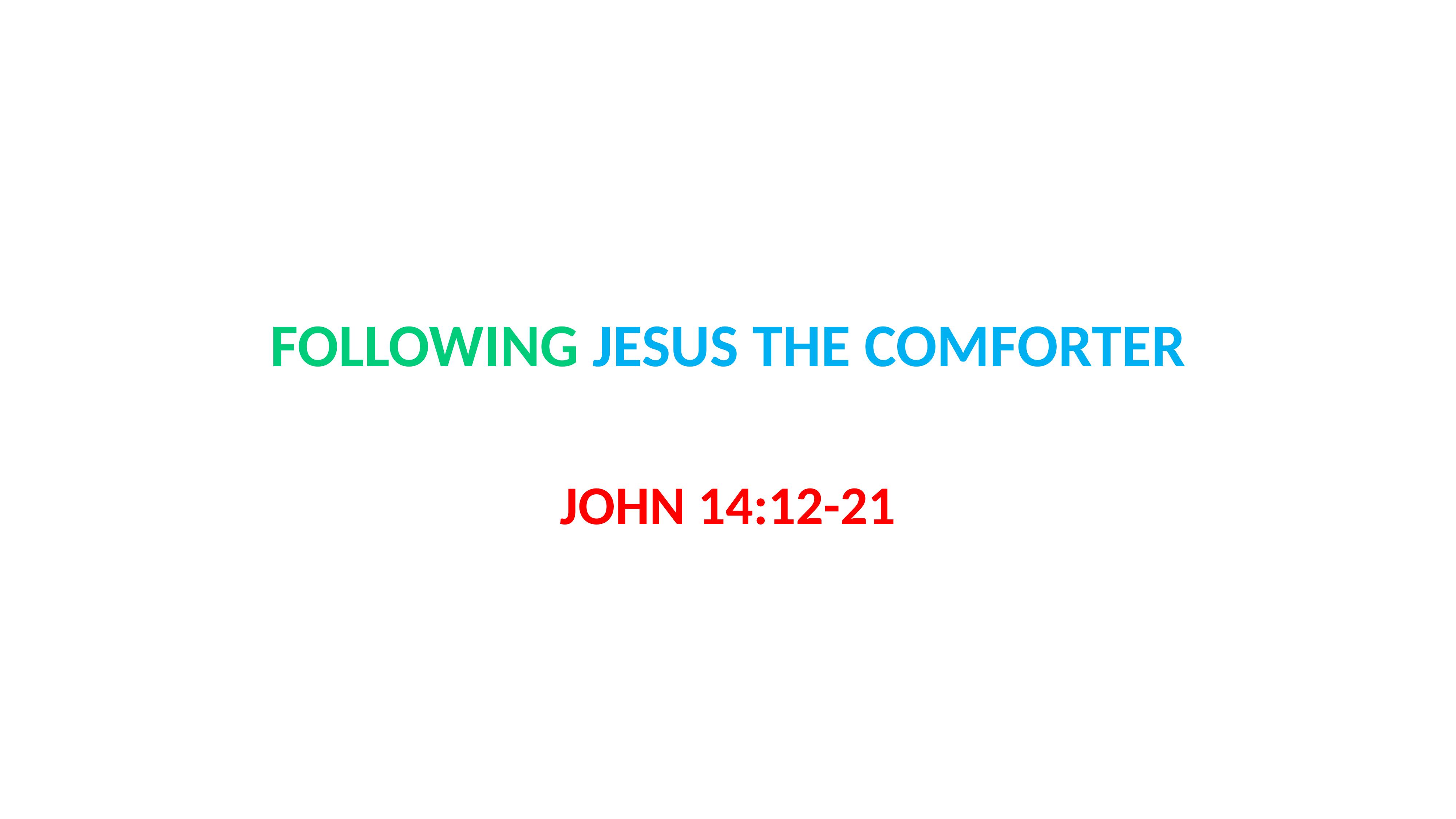

# FOLLOWING JESUS THE COMFORTER
JOHN 14:12-21